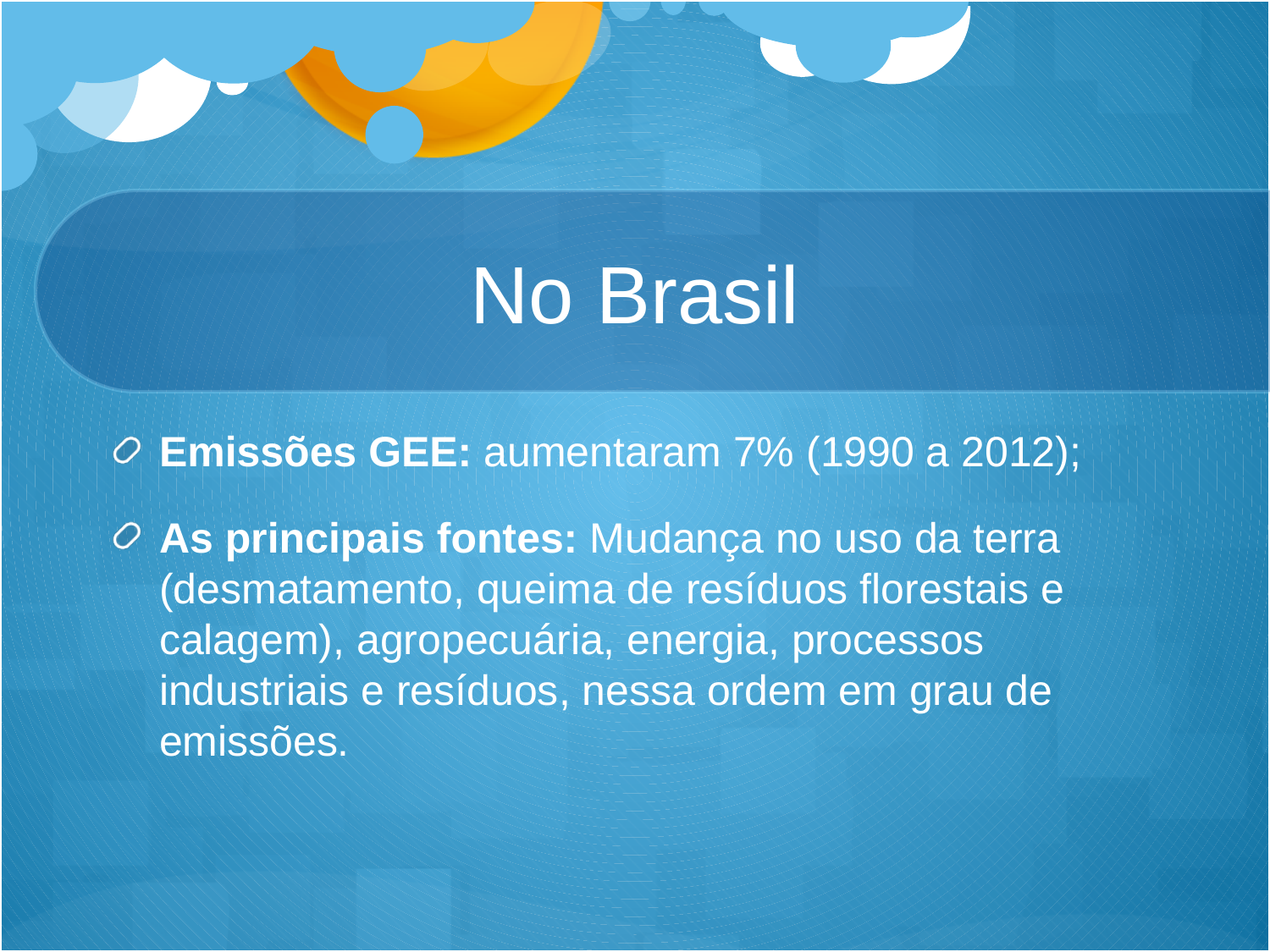

# No Brasil
Emissões GEE: aumentaram 7% (1990 a 2012);
As principais fontes: Mudança no uso da terra (desmatamento, queima de resíduos florestais e calagem), agropecuária, energia, processos industriais e resíduos, nessa ordem em grau de emissões.